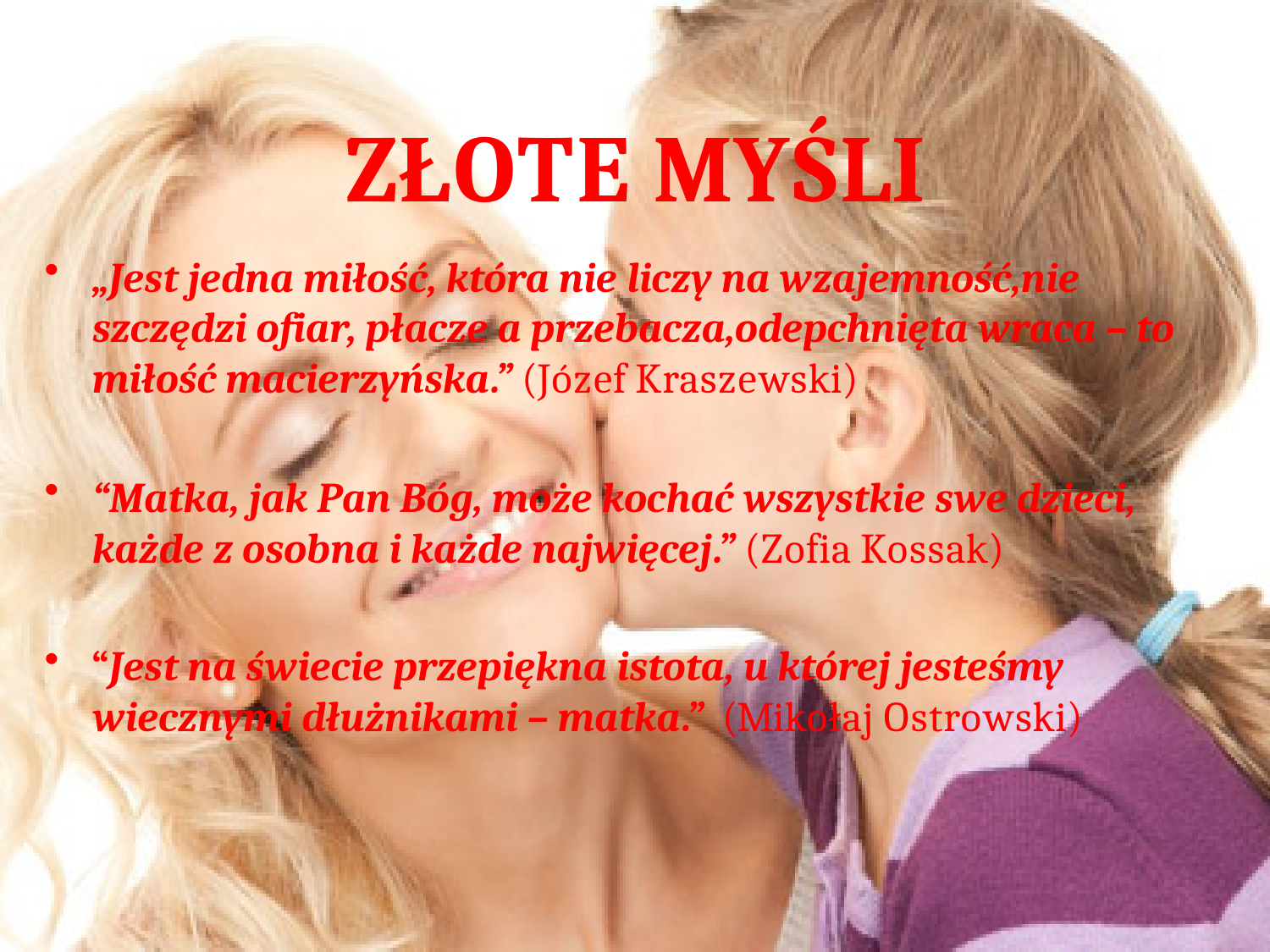

# ZŁOTE MYŚLI
„Jest jedna miłość, która nie liczy na wzajemność,nie szczędzi ofiar, płacze a przebacza,odepchnięta wraca – to miłość macierzyńska.” (Józef Kraszewski)

“Matka, jak Pan Bóg, może kochać wszystkie swe dzieci, każde z osobna i każde najwięcej.” (Zofia Kossak)

“Jest na świecie przepiękna istota, u której jesteśmy wiecznymi dłużnikami – matka.”  (Mikołaj Ostrowski)